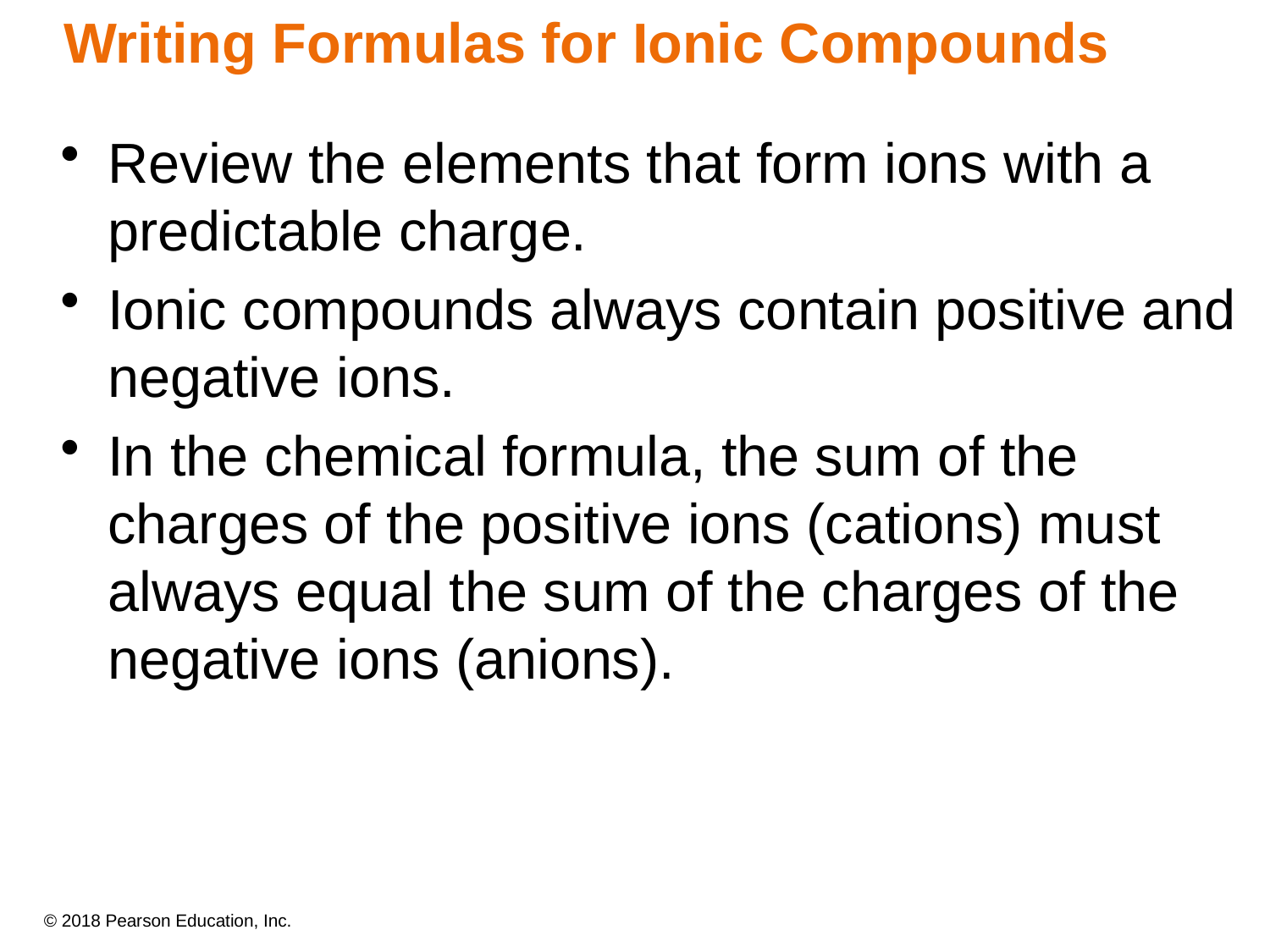

# Writing Formulas for Ionic Compounds
Review the elements that form ions with a predictable charge.
Ionic compounds always contain positive and negative ions.
In the chemical formula, the sum of the charges of the positive ions (cations) must always equal the sum of the charges of the negative ions (anions).